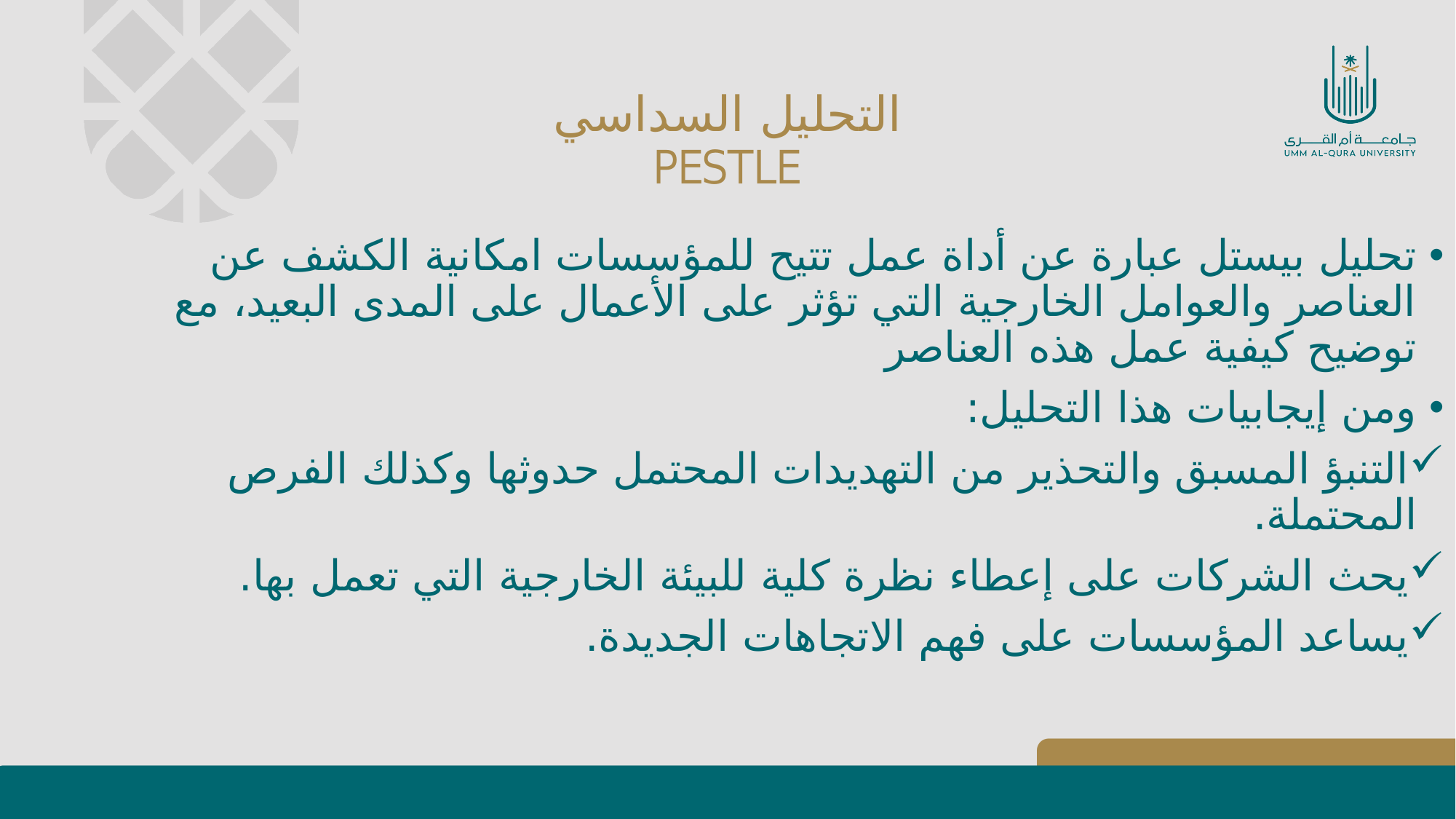

# التحليل السداسي PESTLE
تحليل بيستل عبارة عن أداة عمل تتيح للمؤسسات امكانية الكشف عن العناصر والعوامل الخارجية التي تؤثر على الأعمال على المدى البعيد، مع توضيح كيفية عمل هذه العناصر
ومن إيجابيات هذا التحليل:
التنبؤ المسبق والتحذير من التهديدات المحتمل حدوثها وكذلك الفرص المحتملة.
يحث الشركات على إعطاء نظرة كلية للبيئة الخارجية التي تعمل بها.
يساعد المؤسسات على فهم الاتجاهات الجديدة.